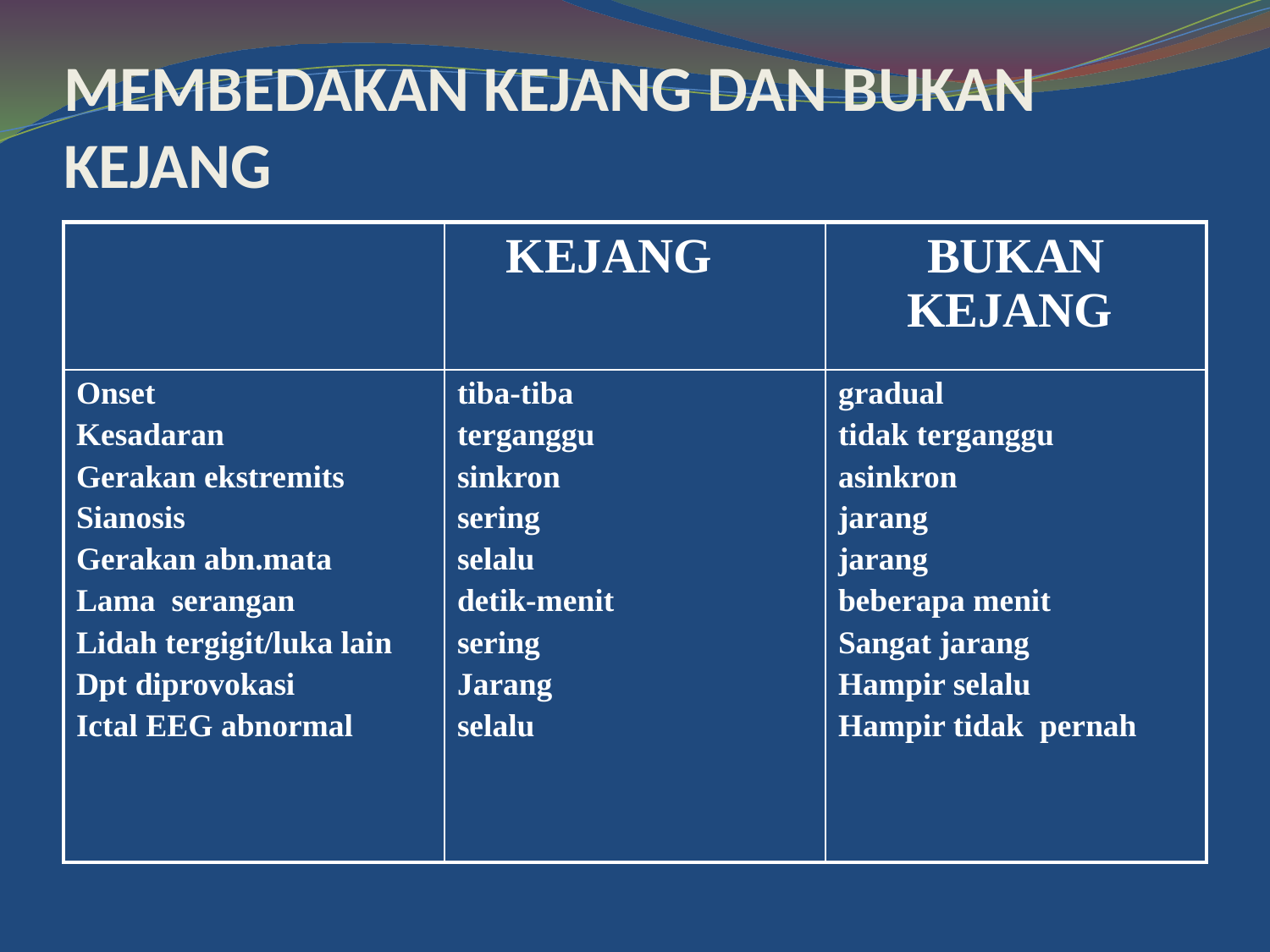

# MEMBEDAKAN KEJANG DAN BUKAN KEJANG
|  | KEJANG | BUKAN KEJANG |
| --- | --- | --- |
| Onset Kesadaran Gerakan ekstremits Sianosis Gerakan abn.mata Lama serangan Lidah tergigit/luka lain Dpt diprovokasi Ictal EEG abnormal | tiba-tiba terganggu sinkron sering selalu detik-menit sering Jarang selalu | gradual tidak terganggu asinkron jarang jarang beberapa menit Sangat jarang Hampir selalu Hampir tidak pernah |